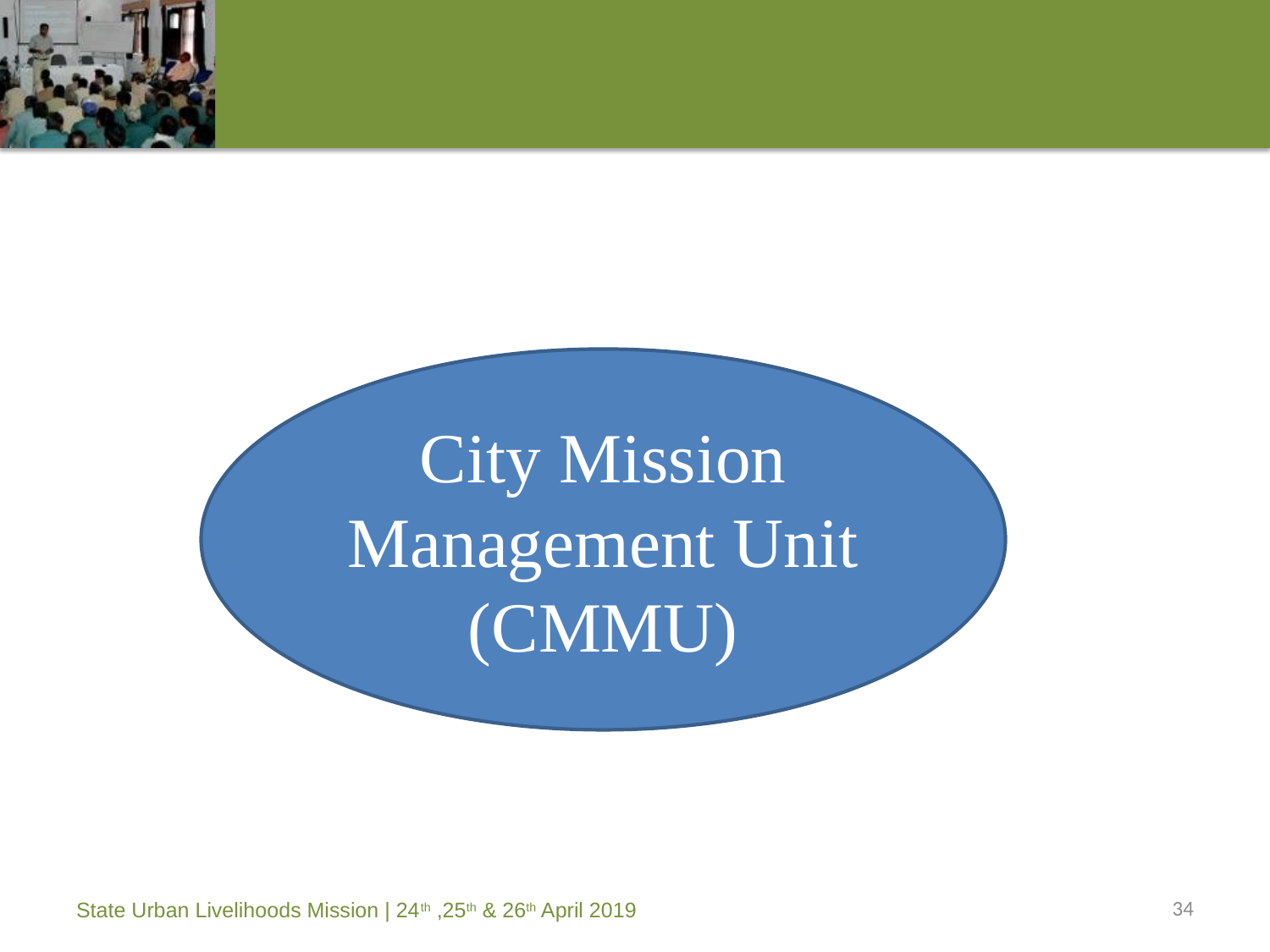

City Mission Management Unit (CMMU)
34
State Urban Livelihoods Mission | 24th ,25th & 26th April 2019